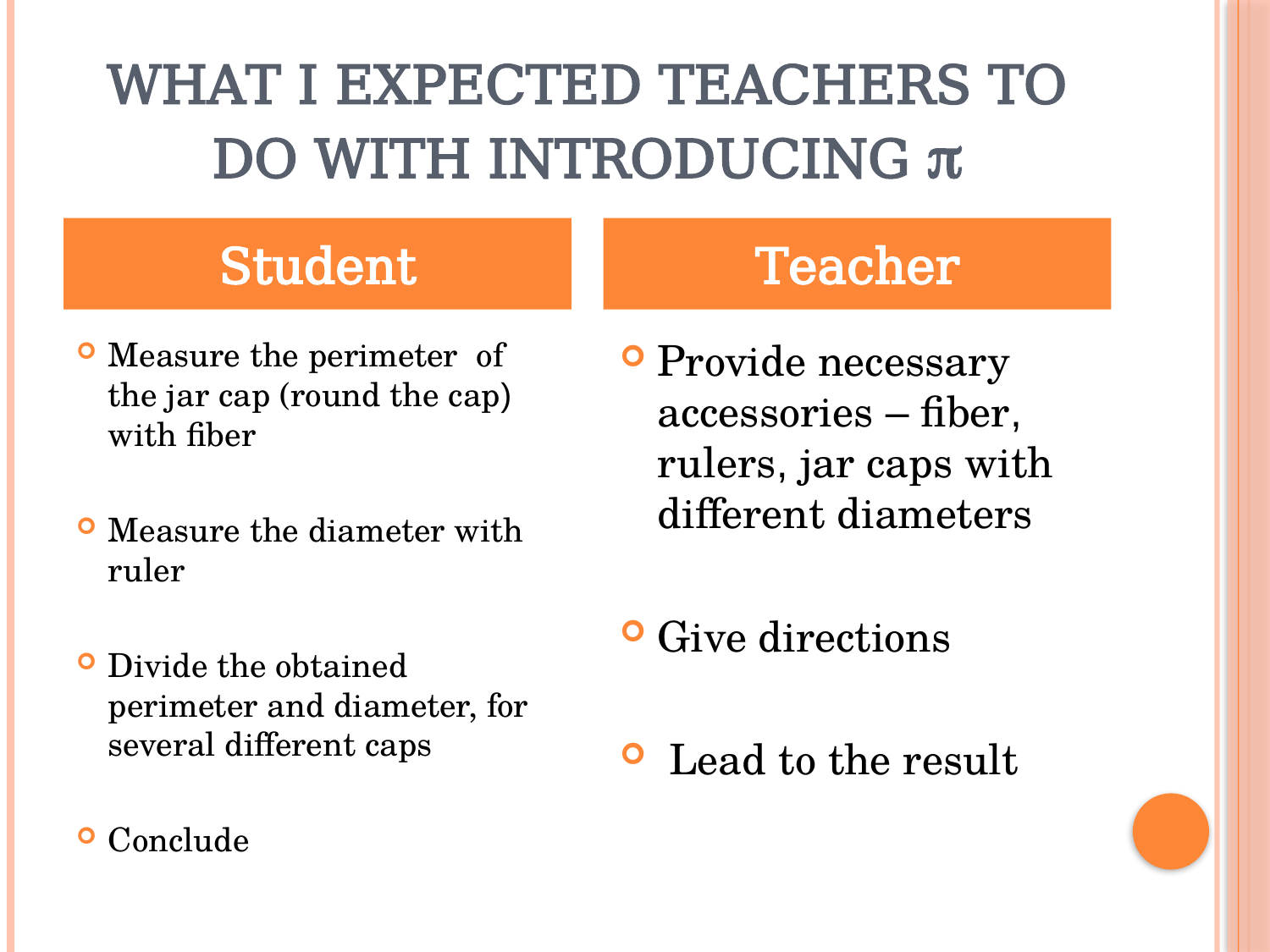

# What I expected teachers to do with introducing π
Student
Teacher
Measure the perimeter  of the jar cap (round the cap) with fiber

Measure the diameter with ruler

Divide the obtained perimeter and diameter, for several different caps

Conclude

Provide necessary accessories – fiber, rulers, jar caps with different diameters

Give directions

 Lead to the result